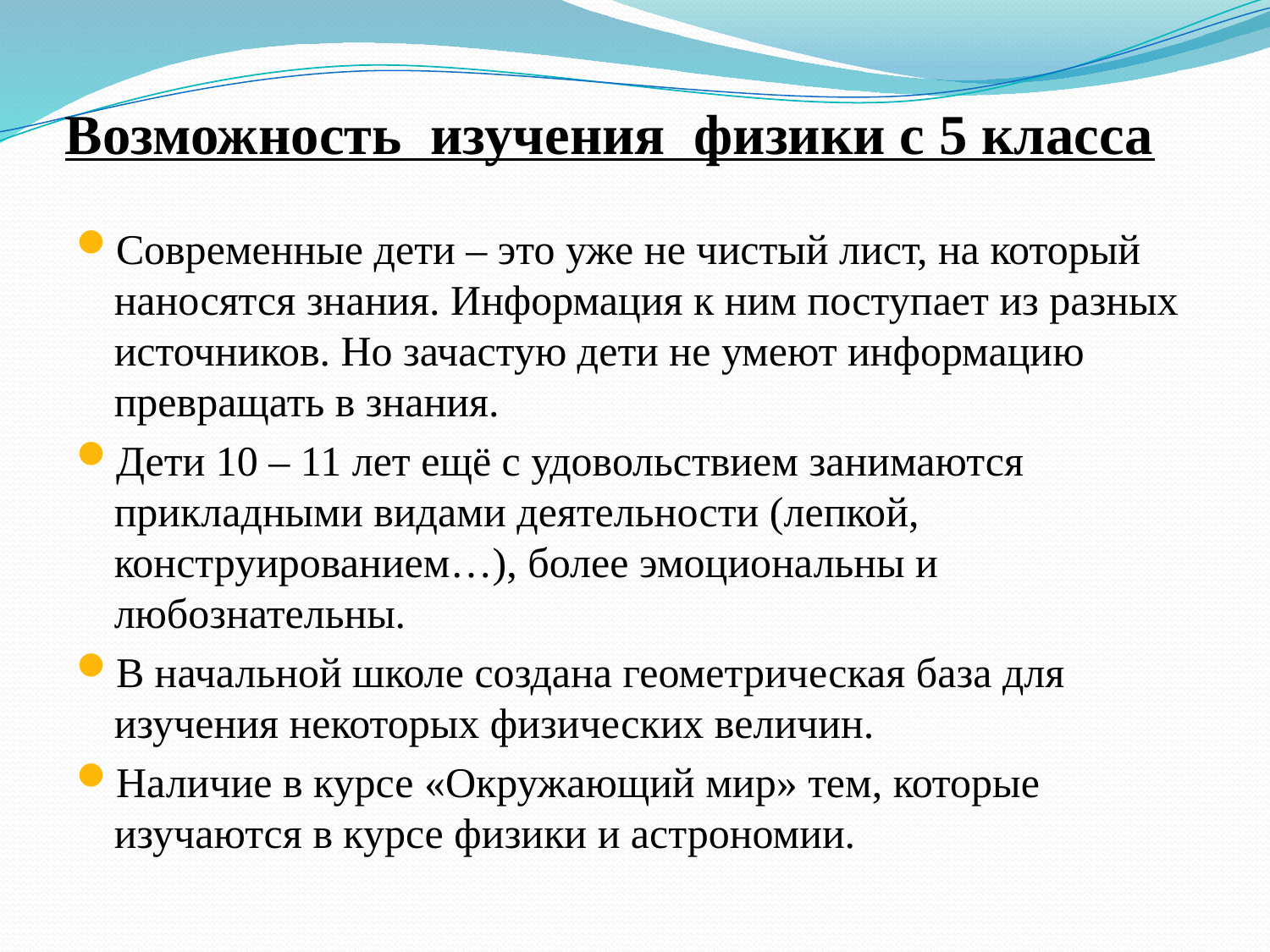

# Возможность  изучения  физики с 5 класса
Современные дети – это уже не чистый лист, на который наносятся знания. Информация к ним поступает из разных источников. Но зачастую дети не умеют информацию превращать в знания.
Дети 10 – 11 лет ещё с удовольствием занимаются прикладными видами деятельности (лепкой, конструированием…), более эмоциональны и любознательны.
В начальной школе создана геометрическая база для изучения некоторых физических величин.
Наличие в курсе «Окружающий мир» тем, которые изучаются в курсе физики и астрономии.